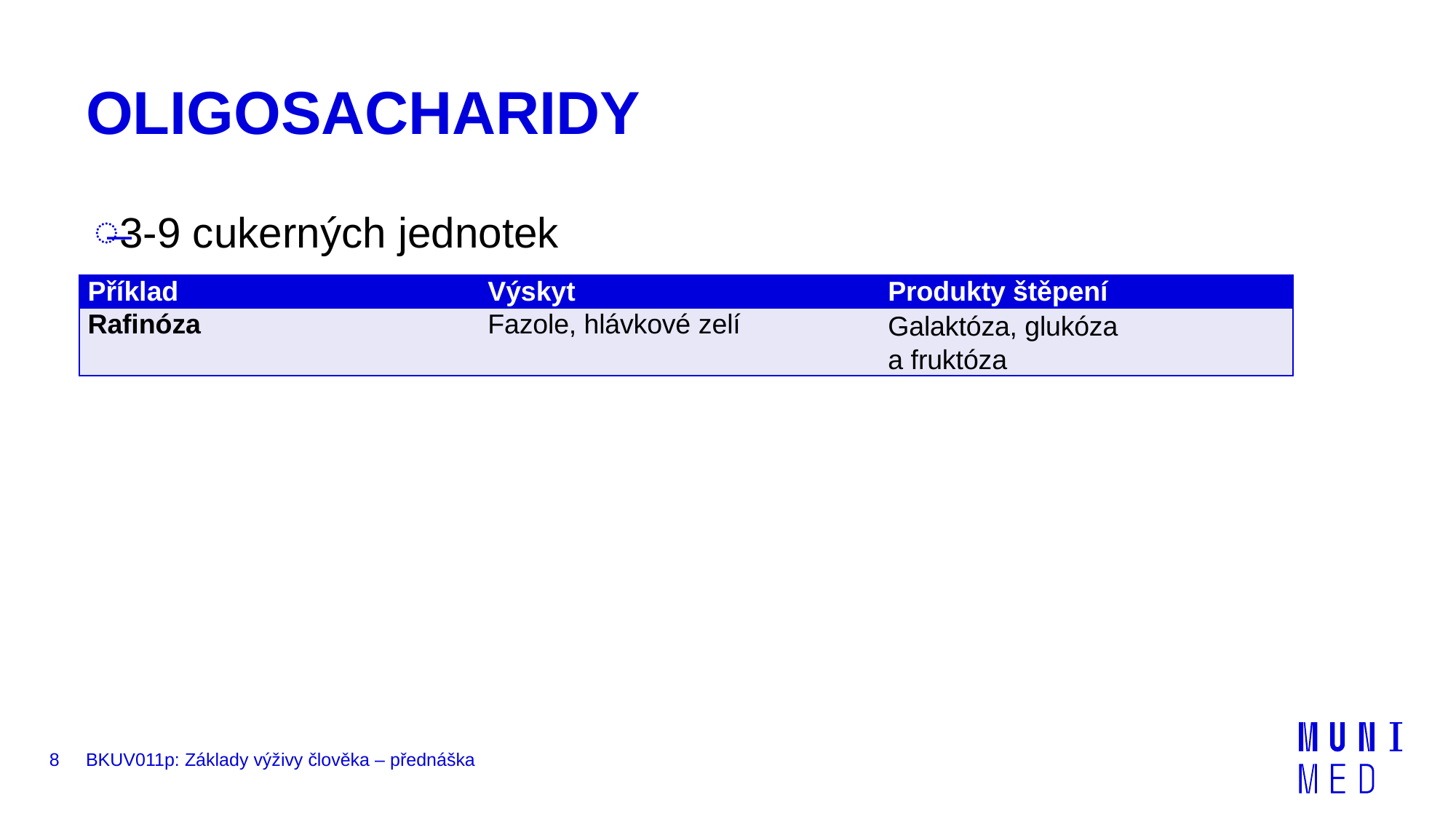

# OLIGOSACHARIDY
3-9 cukerných jednotek
| Příklad | Výskyt | Produkty štěpení |
| --- | --- | --- |
| Rafinóza | Fazole, hlávkové zelí | Galaktóza, glukóza  a fruktóza |
8
BKUV011p: Základy výživy člověka – přednáška